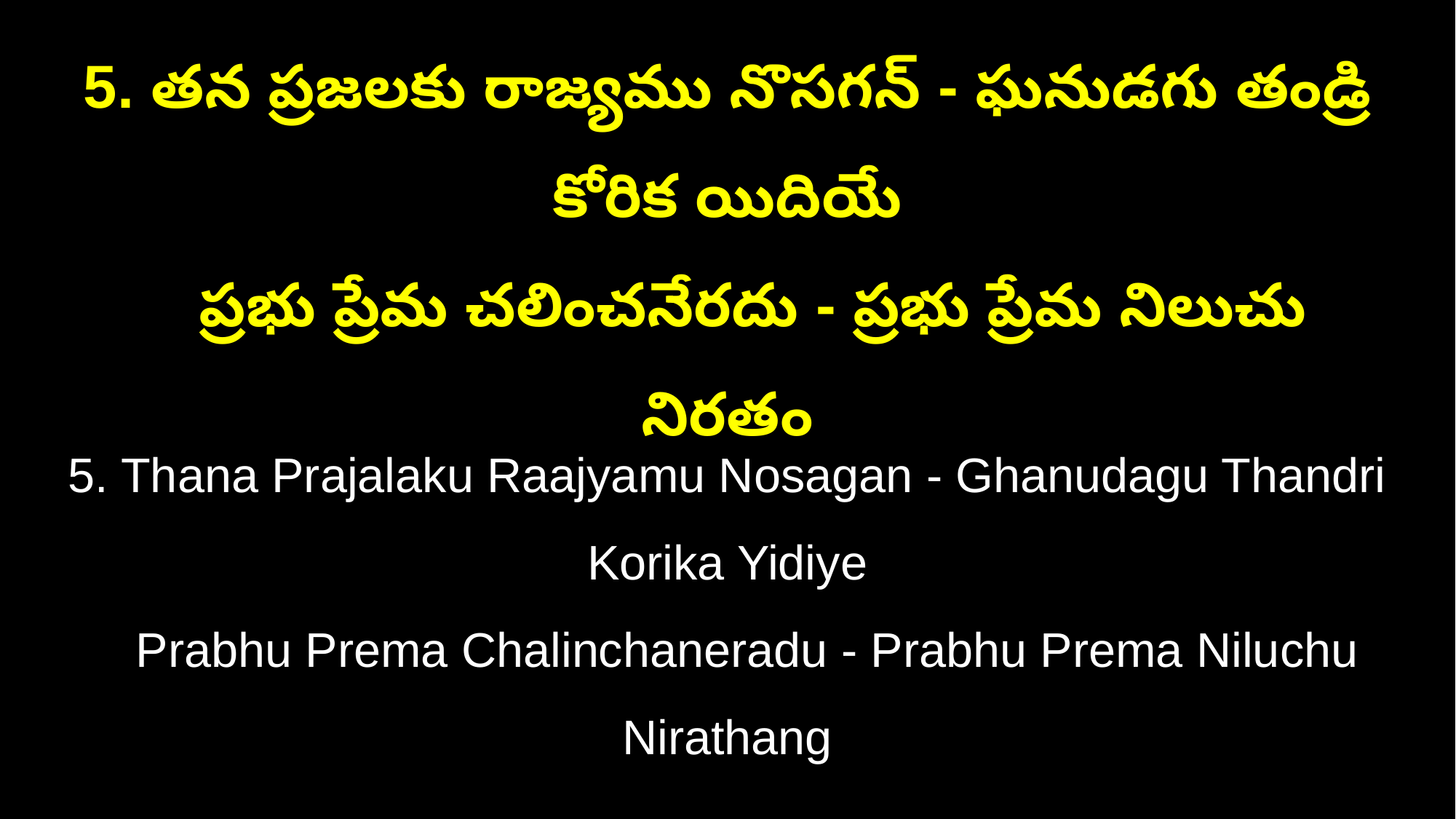

5. తన ప్రజలకు రాజ్యము నొసగన్ - ఘనుడగు తండ్రి కోరిక యిదియే
   ప్రభు ప్రేమ చలించనేరదు - ప్రభు ప్రేమ నిలుచు నిరతం
5. Thana Prajalaku Raajyamu Nosagan - Ghanudagu Thandri Korika Yidiye
   Prabhu Prema Chalinchaneradu - Prabhu Prema Niluchu Nirathang